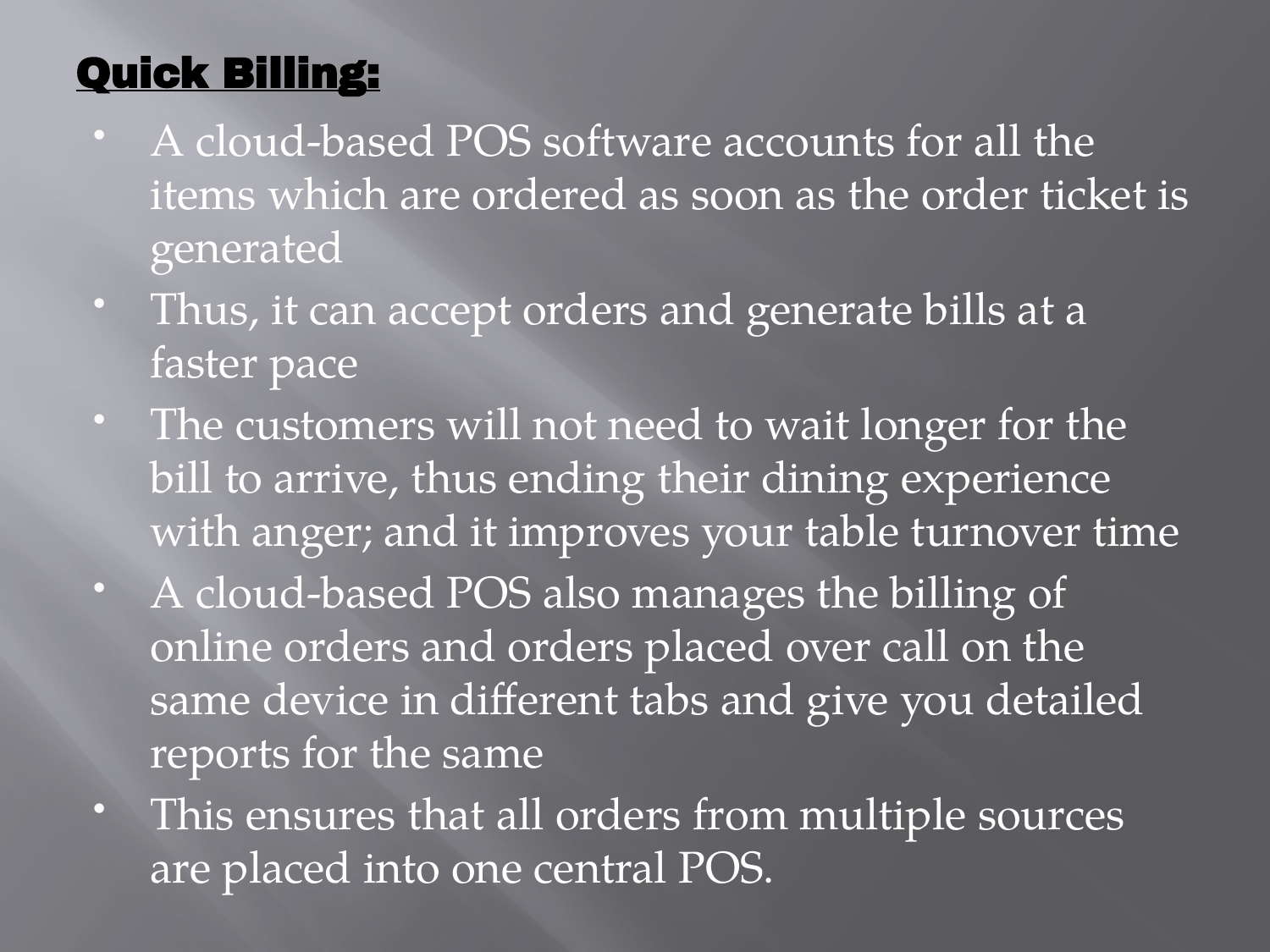

# Quick Billing:
A cloud-based POS software accounts for all the items which are ordered as soon as the order ticket is generated
Thus, it can accept orders and generate bills at a faster pace
The customers will not need to wait longer for the bill to arrive, thus ending their dining experience with anger; and it improves your table turnover time
A cloud-based POS also manages the billing of online orders and orders placed over call on the same device in different tabs and give you detailed reports for the same
This ensures that all orders from multiple sources are placed into one central POS.